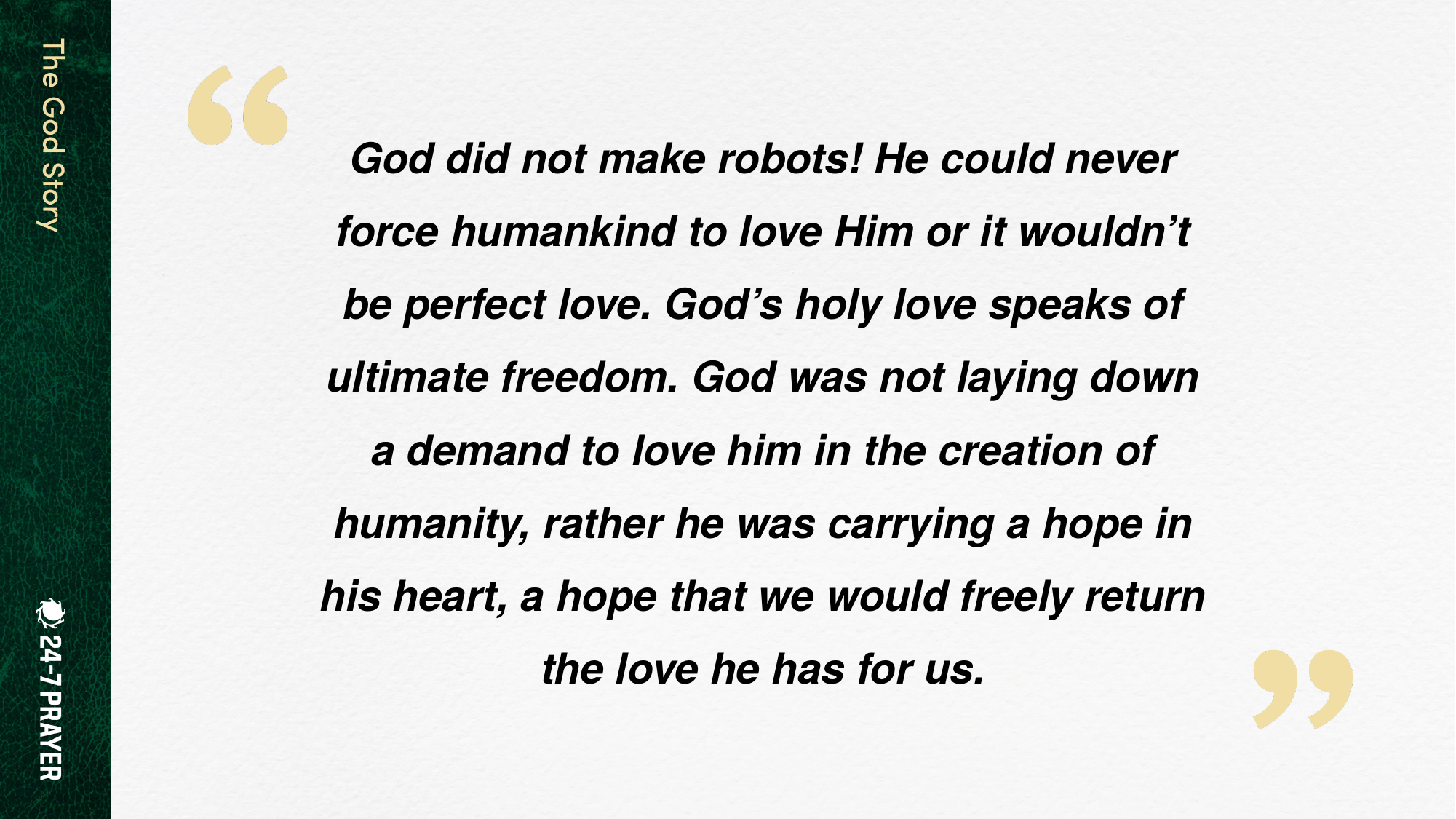

God did not make robots! He could never force humankind to love Him or it wouldn’t be perfect love. God’s holy love speaks of ultimate freedom. God was not laying down a demand to love him in the creation of humanity, rather he was carrying a hope in his heart, a hope that we would freely return the love he has for us.